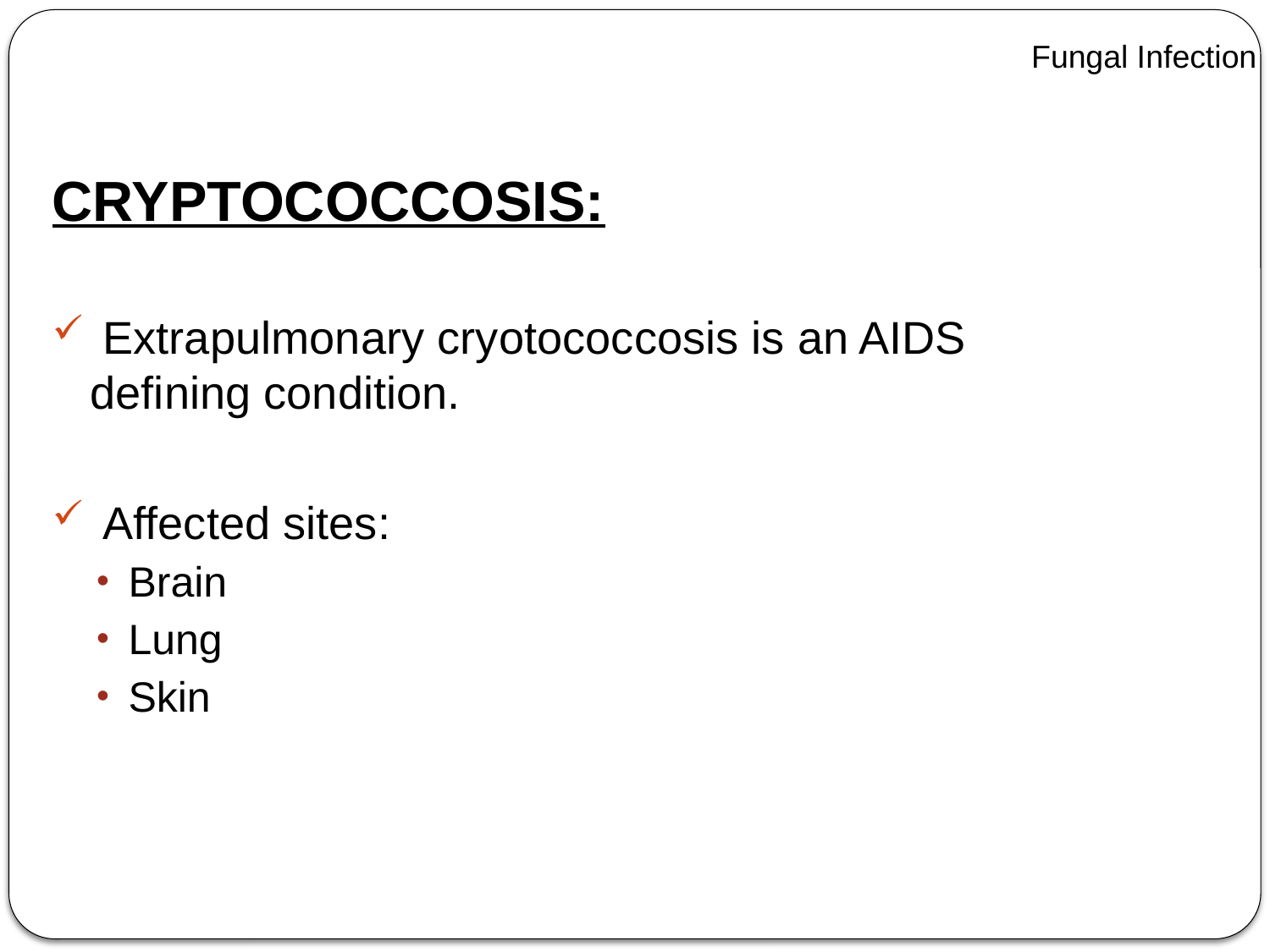

Fungal Infection

CRYPTOCOCCOSIS:

 Extrapulmonary cryotococcosis is an AIDS defining condition.

 Affected sites:
Brain
Lung
Skin